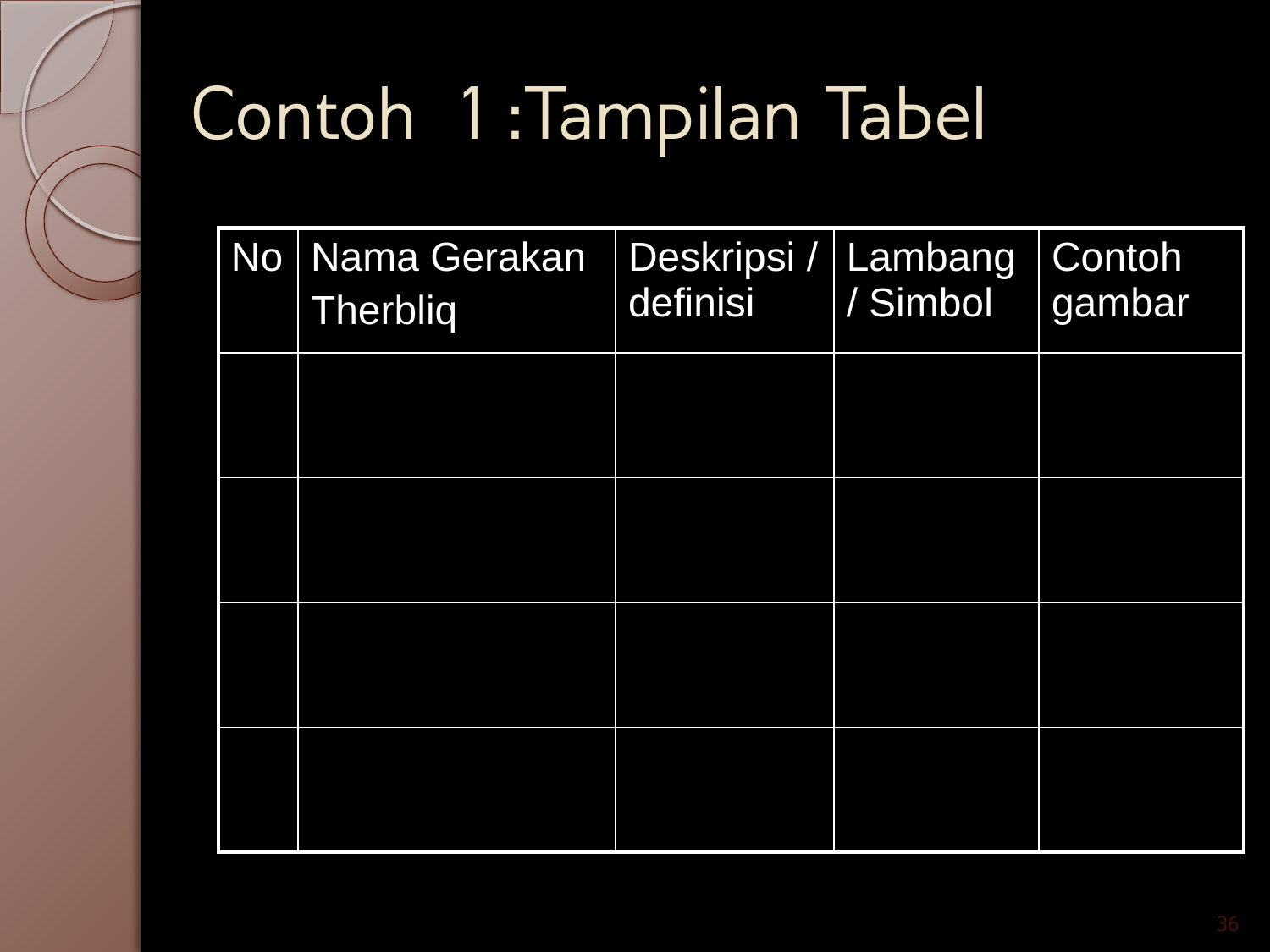

# Contoh  1 :Tampilan Tabel
| No | Nama Gerakan Therbliq | Deskripsi / definisi | Lambang/ Simbol | Contoh gambar |
| --- | --- | --- | --- | --- |
|  |  |  |  |  |
|  |  |  |  |  |
|  |  |  |  |  |
|  |  |  |  |  |

36